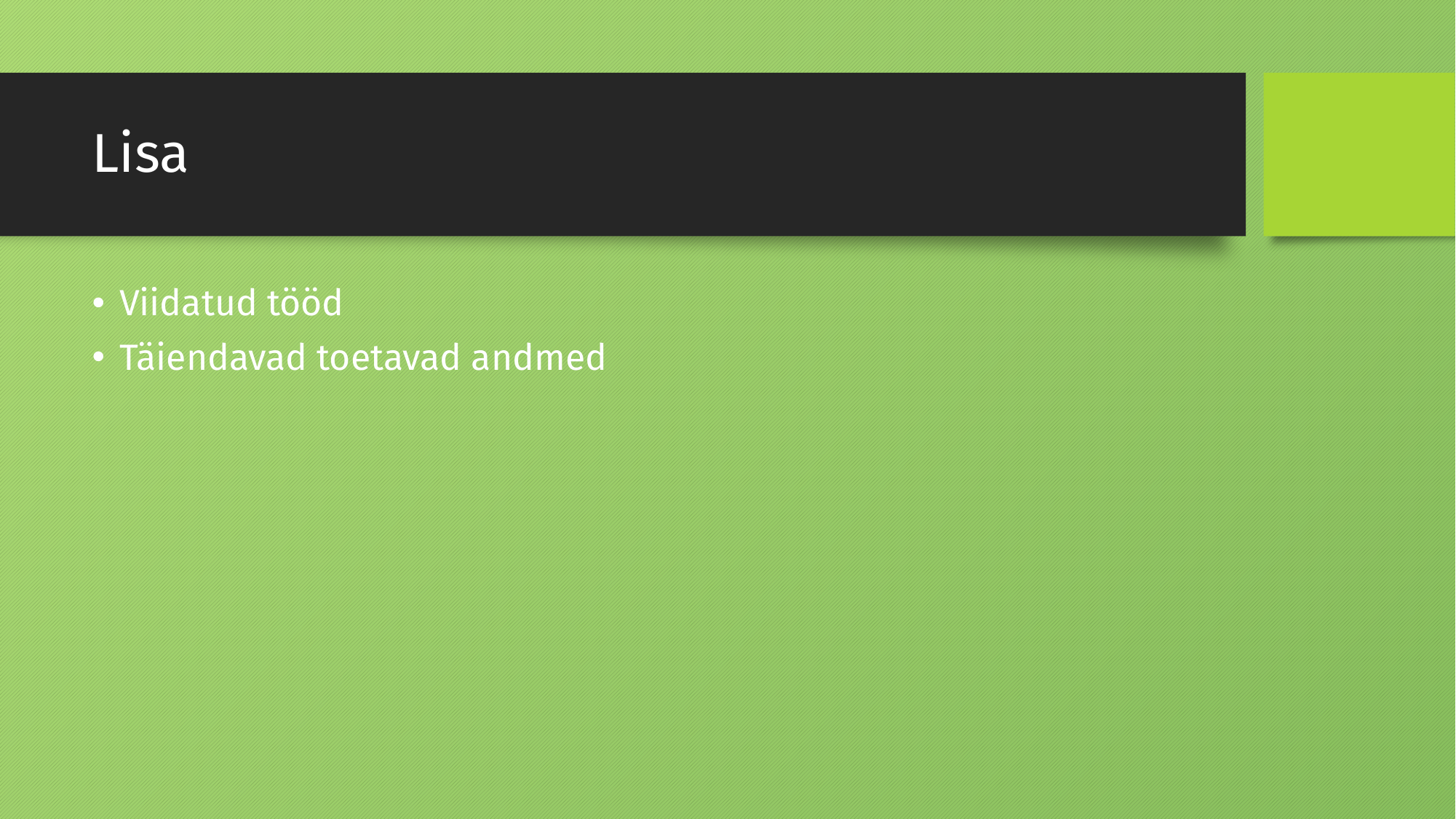

# Lisa
Viidatud tööd
Täiendavad toetavad andmed